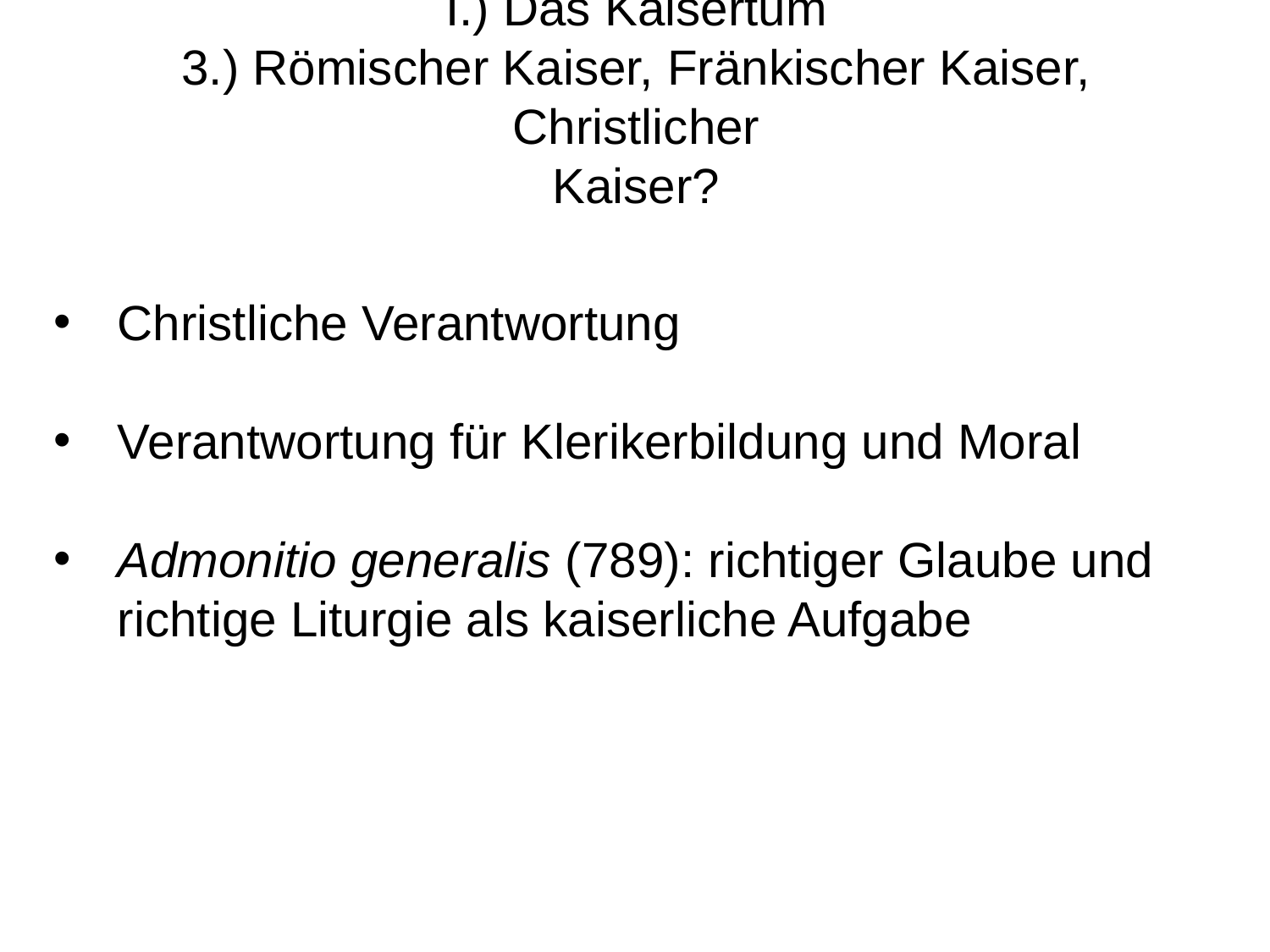

I.) Das Kaisertum
3.) Römischer Kaiser, Fränkischer Kaiser, Christlicher
Kaiser?

Christliche Verantwortung

Verantwortung für Klerikerbildung und Moral

Admonitio generalis (789): richtiger Glaube und richtige Liturgie als kaiserliche Aufgabe